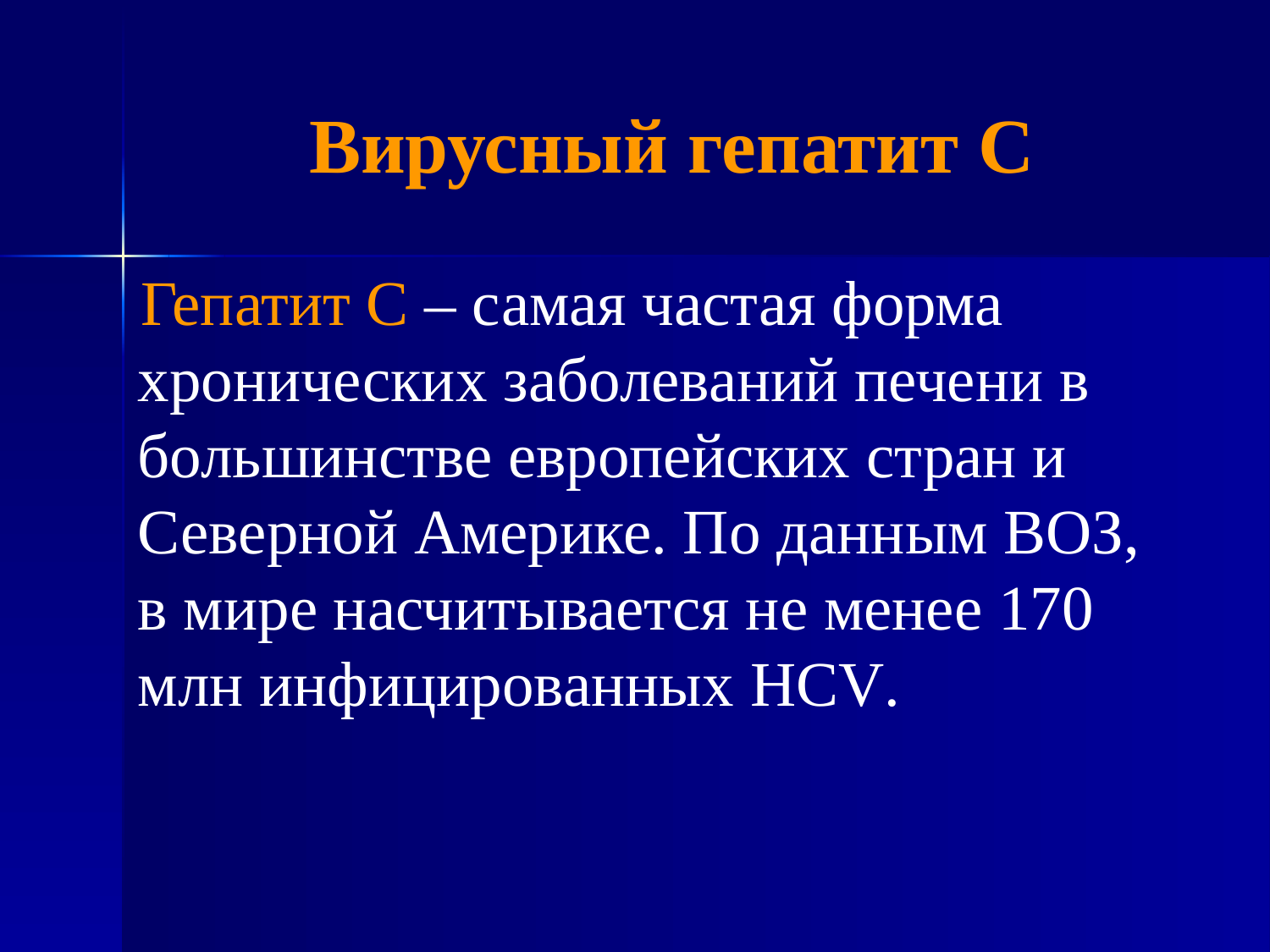

# Вирусный гепатит С
Гепатит С – самая частая форма хронических заболеваний печени в большинстве европейских стран и Северной Америке. По данным ВОЗ, в мире насчитывается не менее 170 млн инфицированных HCV.